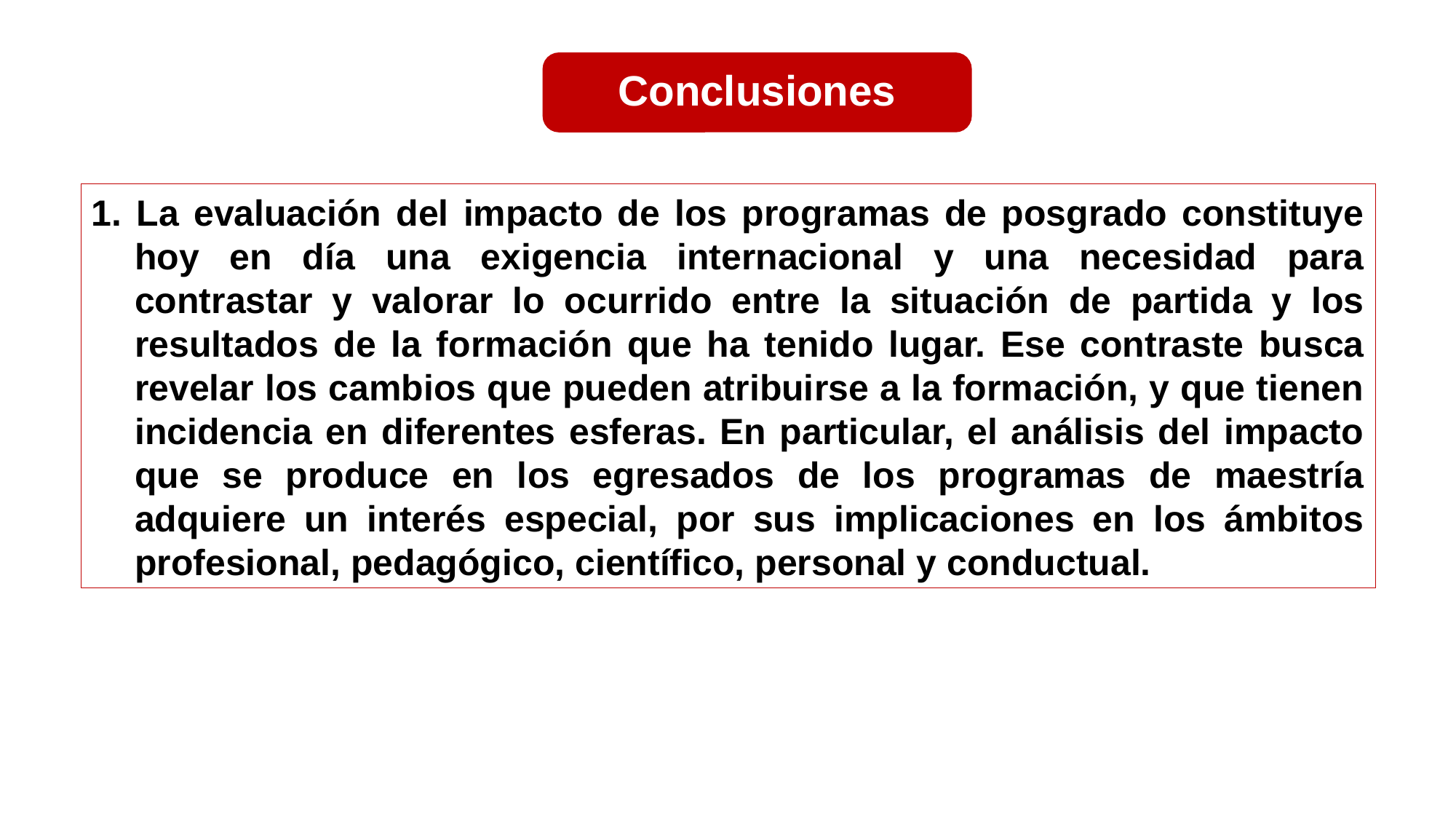

Conclusiones
1. La evaluación del impacto de los programas de posgrado constituye hoy en día una exigencia internacional y una necesidad para contrastar y valorar lo ocurrido entre la situación de partida y los resultados de la formación que ha tenido lugar. Ese contraste busca revelar los cambios que pueden atribuirse a la formación, y que tienen incidencia en diferentes esferas. En particular, el análisis del impacto que se produce en los egresados de los programas de maestría adquiere un interés especial, por sus implicaciones en los ámbitos profesional, pedagógico, científico, personal y conductual.